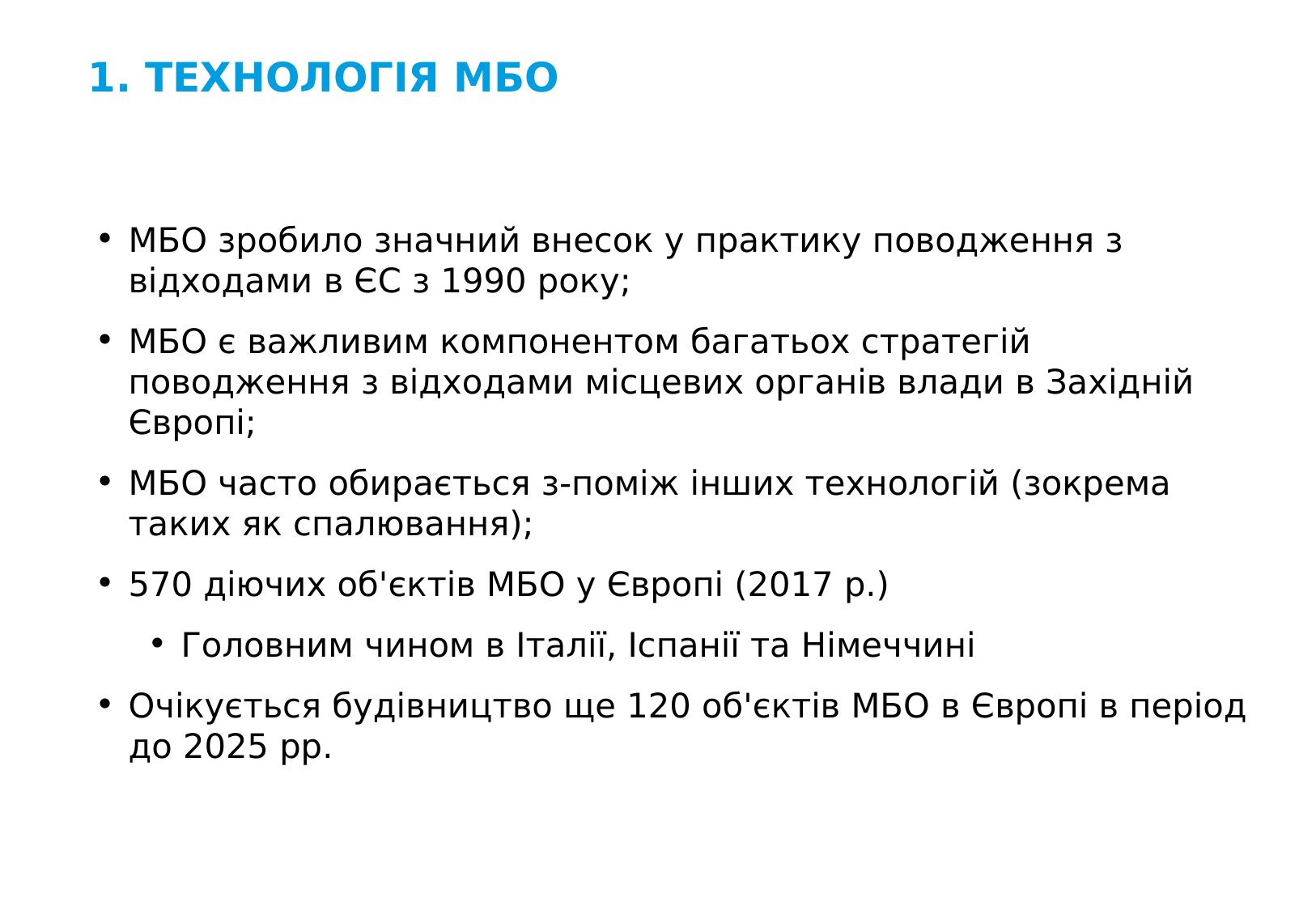

# 1. ТЕХНОЛОГІЯ МБО
MБО зробило значний внесок у практику поводження з відходами в ЄС з 1990 року;
MБО є важливим компонентом багатьох стратегій поводження з відходами місцевих органів влади в Західній Європі;
МБО часто обирається з-поміж інших технологій (зокрема таких як спалювання);
570 діючих об'єктів MБО у Європі (2017 р.)
Головним чином в Італії, Іспанії та Німеччині
Очікується будівництво ще 120 об'єктів МБО в Європі в період до 2025 рр.